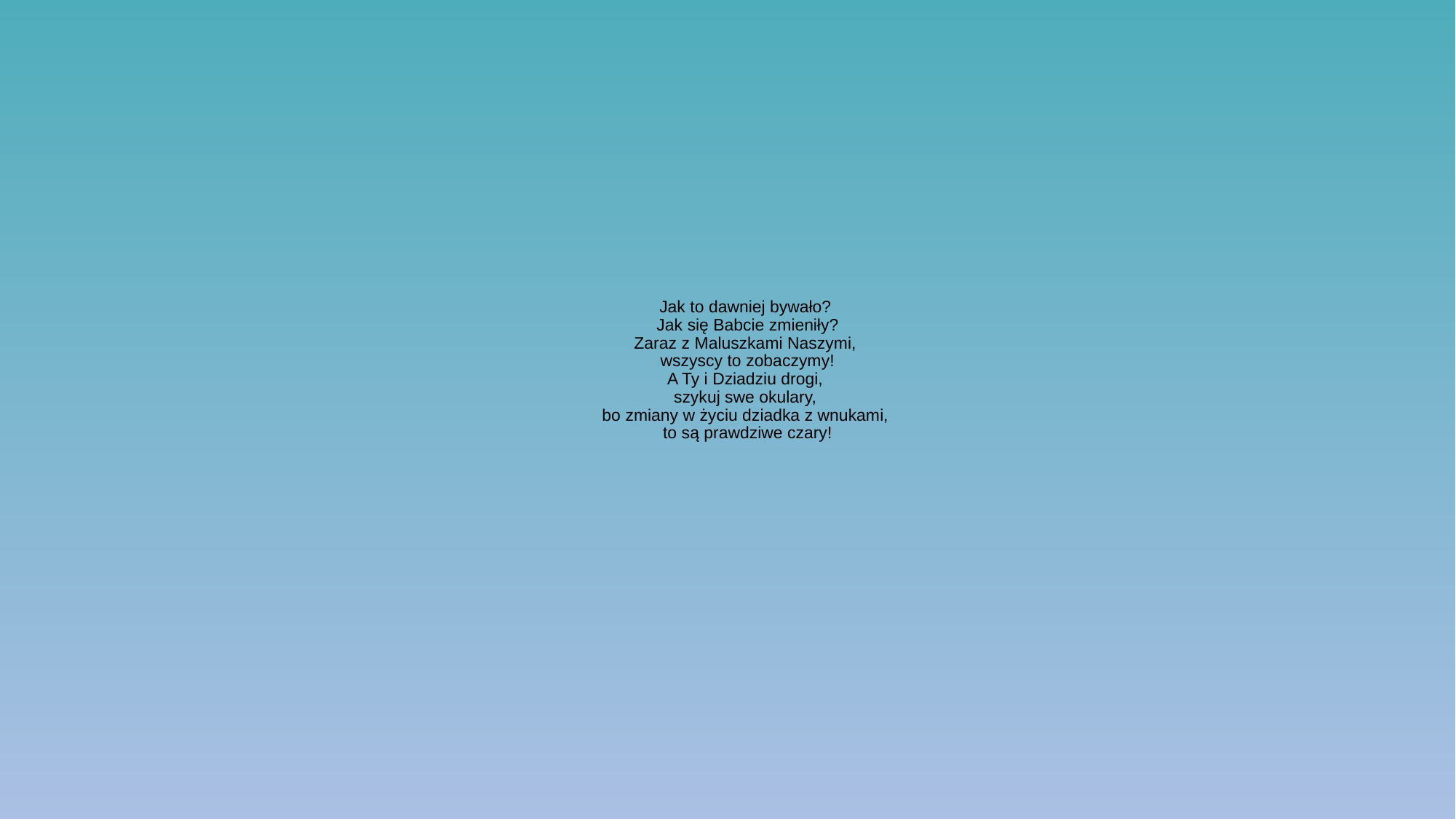

# Jak to dawniej bywało? Jak się Babcie zmieniły? Zaraz z Maluszkami Naszymi, wszyscy to zobaczymy! A Ty i Dziadziu drogi, szykuj swe okulary, bo zmiany w życiu dziadka z wnukami, to są prawdziwe czary!